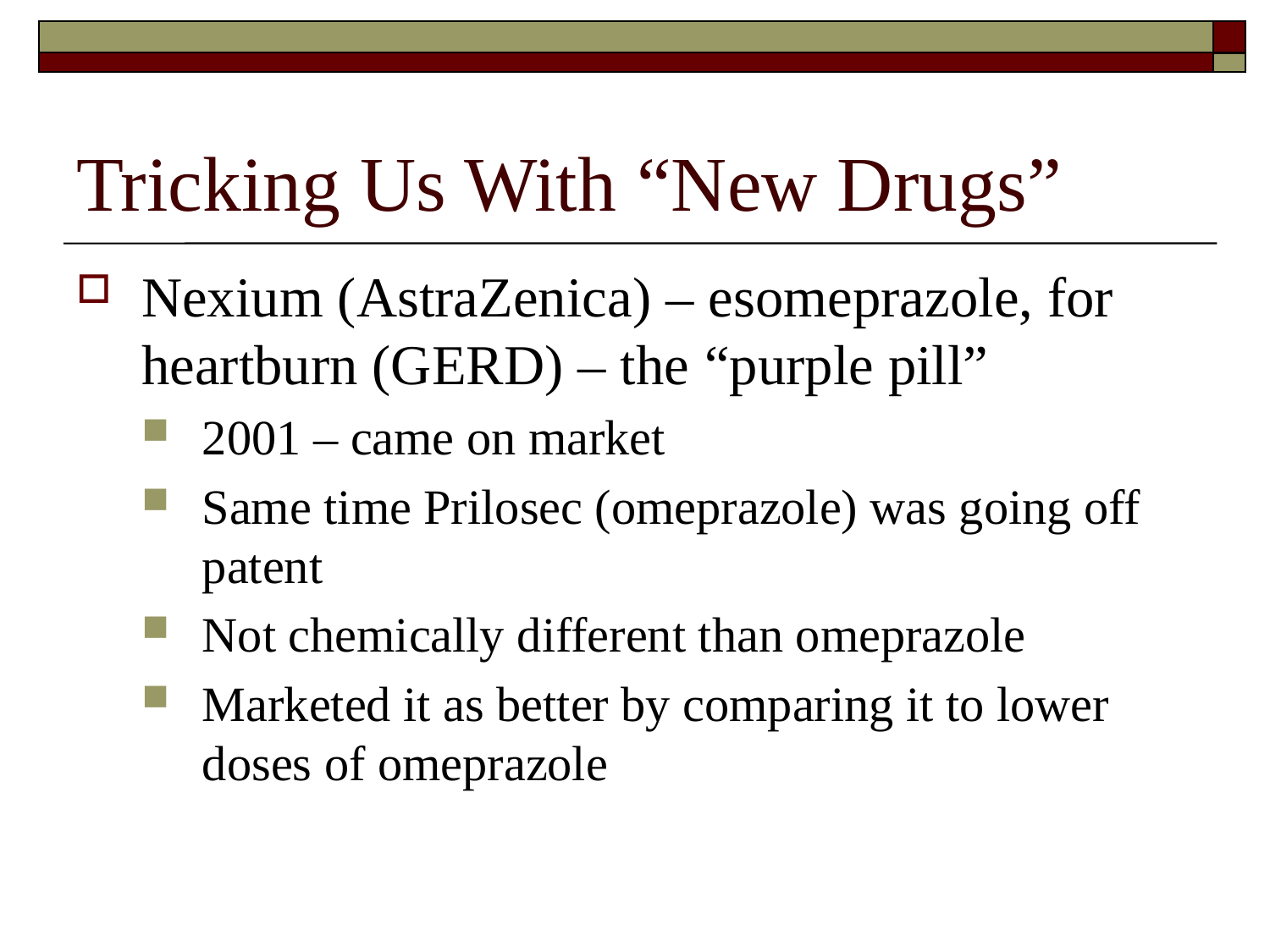

# Tricking Us With “New Drugs”
Nexium (AstraZenica) – esomeprazole, for heartburn (GERD) – the “purple pill”
2001 – came on market
Same time Prilosec (omeprazole) was going off patent
Not chemically different than omeprazole
Marketed it as better by comparing it to lower doses of omeprazole